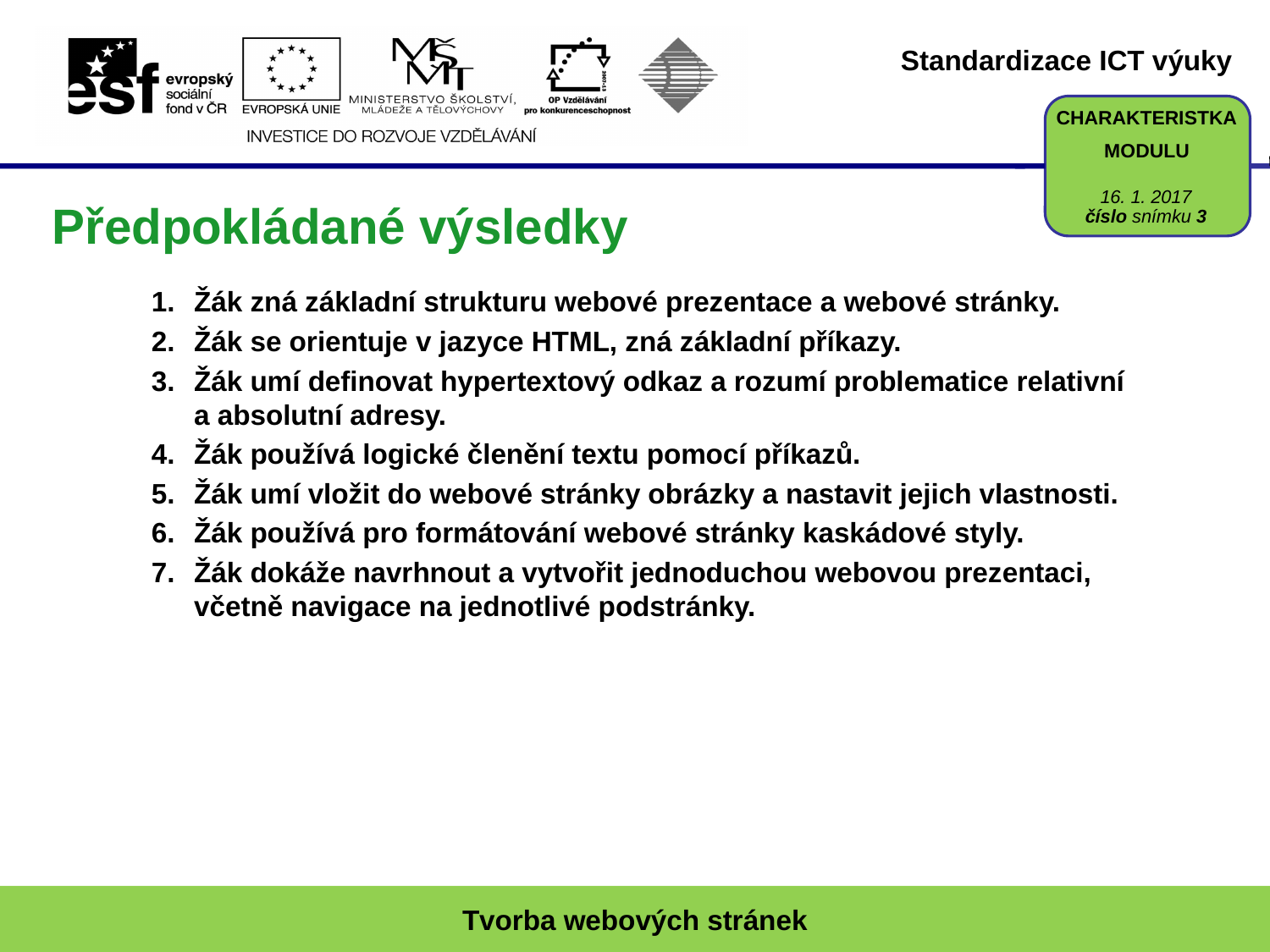

16. 1. 2017
číslo snímku 3
Žák zná základní strukturu webové prezentace a webové stránky.
Žák se orientuje v jazyce HTML, zná základní příkazy.
Žák umí definovat hypertextový odkaz a rozumí problematice relativní a absolutní adresy.
Žák používá logické členění textu pomocí příkazů.
Žák umí vložit do webové stránky obrázky a nastavit jejich vlastnosti.
Žák používá pro formátování webové stránky kaskádové styly.
Žák dokáže navrhnout a vytvořit jednoduchou webovou prezentaci, včetně navigace na jednotlivé podstránky.
Tvorba webových stránek